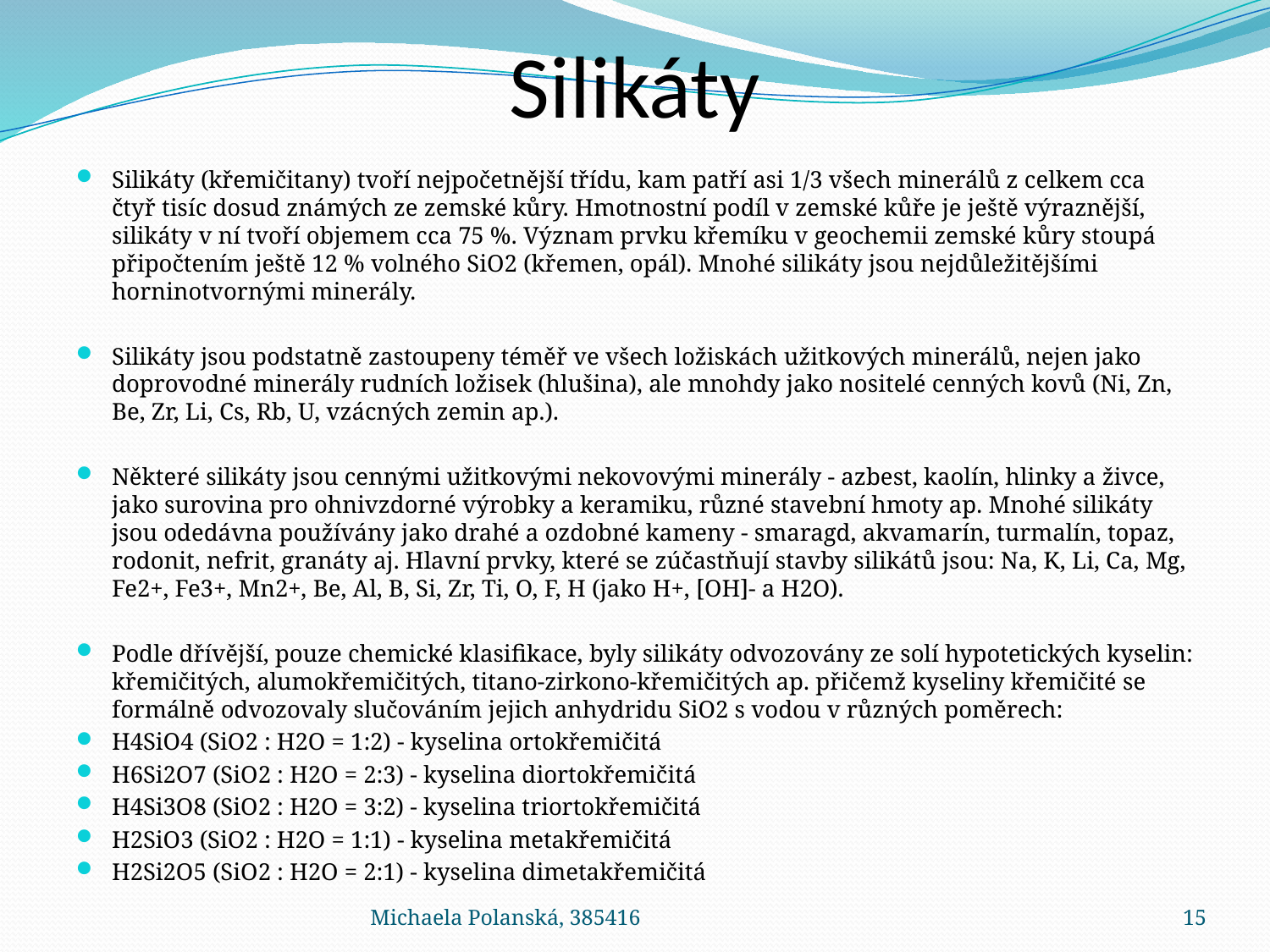

# Silikáty
Silikáty (křemičitany) tvoří nejpočetnější třídu, kam patří asi 1/3 všech minerálů z celkem cca čtyř tisíc dosud známých ze zemské kůry. Hmotnostní podíl v zemské kůře je ještě výraznější, silikáty v ní tvoří objemem cca 75 %. Význam prvku křemíku v geochemii zemské kůry stoupá připočtením ještě 12 % volného SiO2 (křemen, opál). Mnohé silikáty jsou nejdůležitějšími horninotvornými minerály.

Silikáty jsou podstatně zastoupeny téměř ve všech ložiskách užitkových minerálů, nejen jako doprovodné minerály rudních ložisek (hlušina), ale mnohdy jako nositelé cenných kovů (Ni, Zn, Be, Zr, Li, Cs, Rb, U, vzácných zemin ap.).

Některé silikáty jsou cennými užitkovými nekovovými minerály - azbest, kaolín, hlinky a živce, jako surovina pro ohnivzdorné výrobky a keramiku, různé stavební hmoty ap. Mnohé silikáty jsou odedávna používány jako drahé a ozdobné kameny - smaragd, akvamarín, turmalín, topaz, rodonit, nefrit, granáty aj. Hlavní prvky, které se zúčastňují stavby silikátů jsou: Na, K, Li, Ca, Mg, Fe2+, Fe3+, Mn2+, Be, Al, B, Si, Zr, Ti, O, F, H (jako H+, [OH]- a H2O).

Podle dřívější, pouze chemické klasifikace, byly silikáty odvozovány ze solí hypotetických kyselin: křemičitých, alumokřemičitých, titano-zirkono-křemičitých ap. přičemž kyseliny křemičité se formálně odvozovaly slučováním jejich anhydridu SiO2 s vodou v různých poměrech:
H4SiO4 (SiO2 : H2O = 1:2) - kyselina ortokřemičitá
H6Si2O7 (SiO2 : H2O = 2:3) - kyselina diortokřemičitá
H4Si3O8 (SiO2 : H2O = 3:2) - kyselina triortokřemičitá
H2SiO3 (SiO2 : H2O = 1:1) - kyselina metakřemičitá
H2Si2O5 (SiO2 : H2O = 2:1) - kyselina dimetakřemičitá
Michaela Polanská, 385416
15